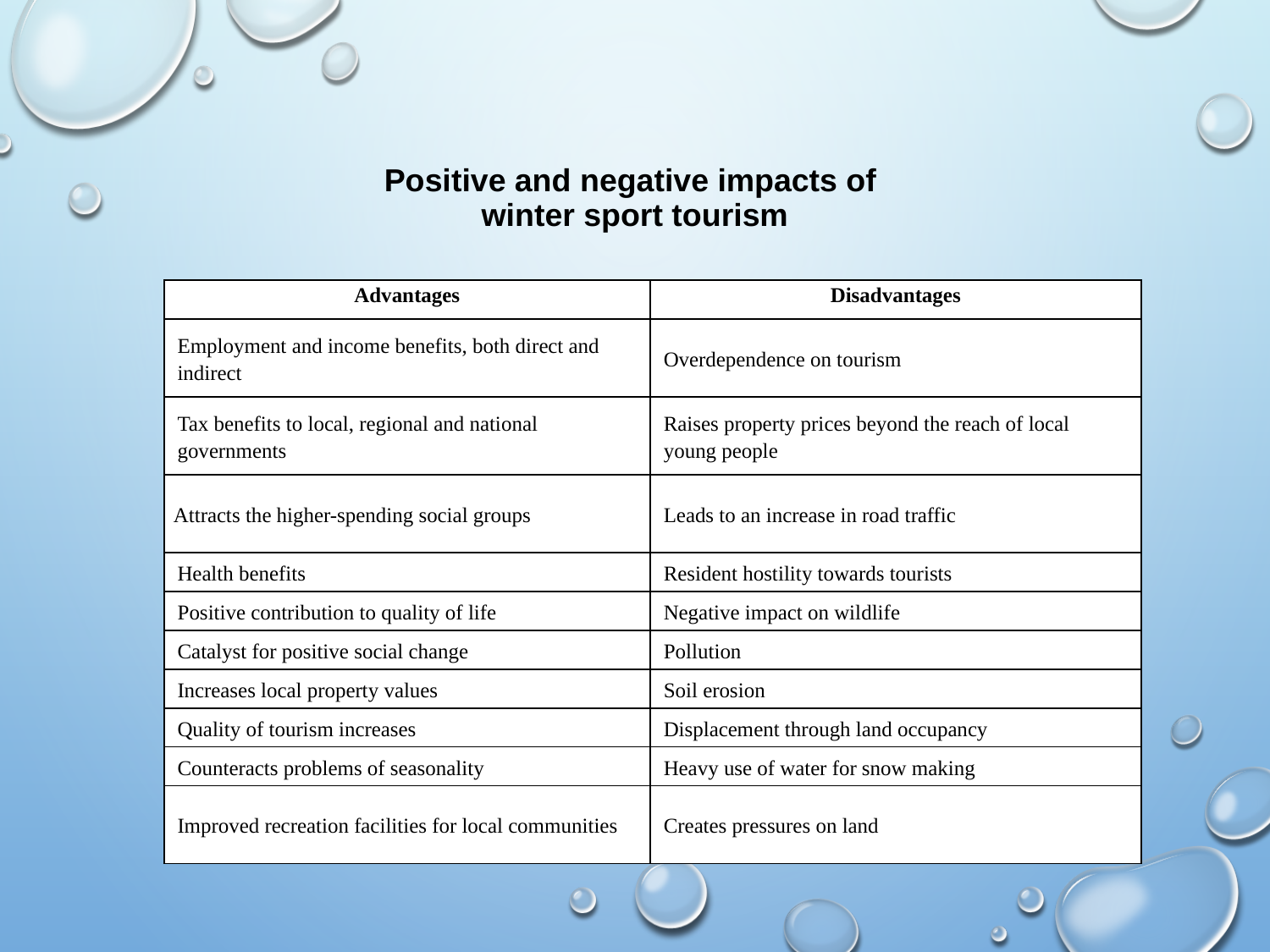

# Positive and negative impacts of winter sport tourism
| Advantages | Disadvantages |
| --- | --- |
| Employment and income benefits, both direct and indirect | Overdependence on tourism |
| Tax benefits to local, regional and national governments | Raises property prices beyond the reach of local young people |
| Attracts the higher-spending social groups | Leads to an increase in road traffic |
| Health benefits | Resident hostility towards tourists |
| Positive contribution to quality of life | Negative impact on wildlife |
| Catalyst for positive social change | Pollution |
| Increases local property values | Soil erosion |
| Quality of tourism increases | Displacement through land occupancy |
| Counteracts problems of seasonality | Heavy use of water for snow making |
| Improved recreation facilities for local communities | Creates pressures on land |